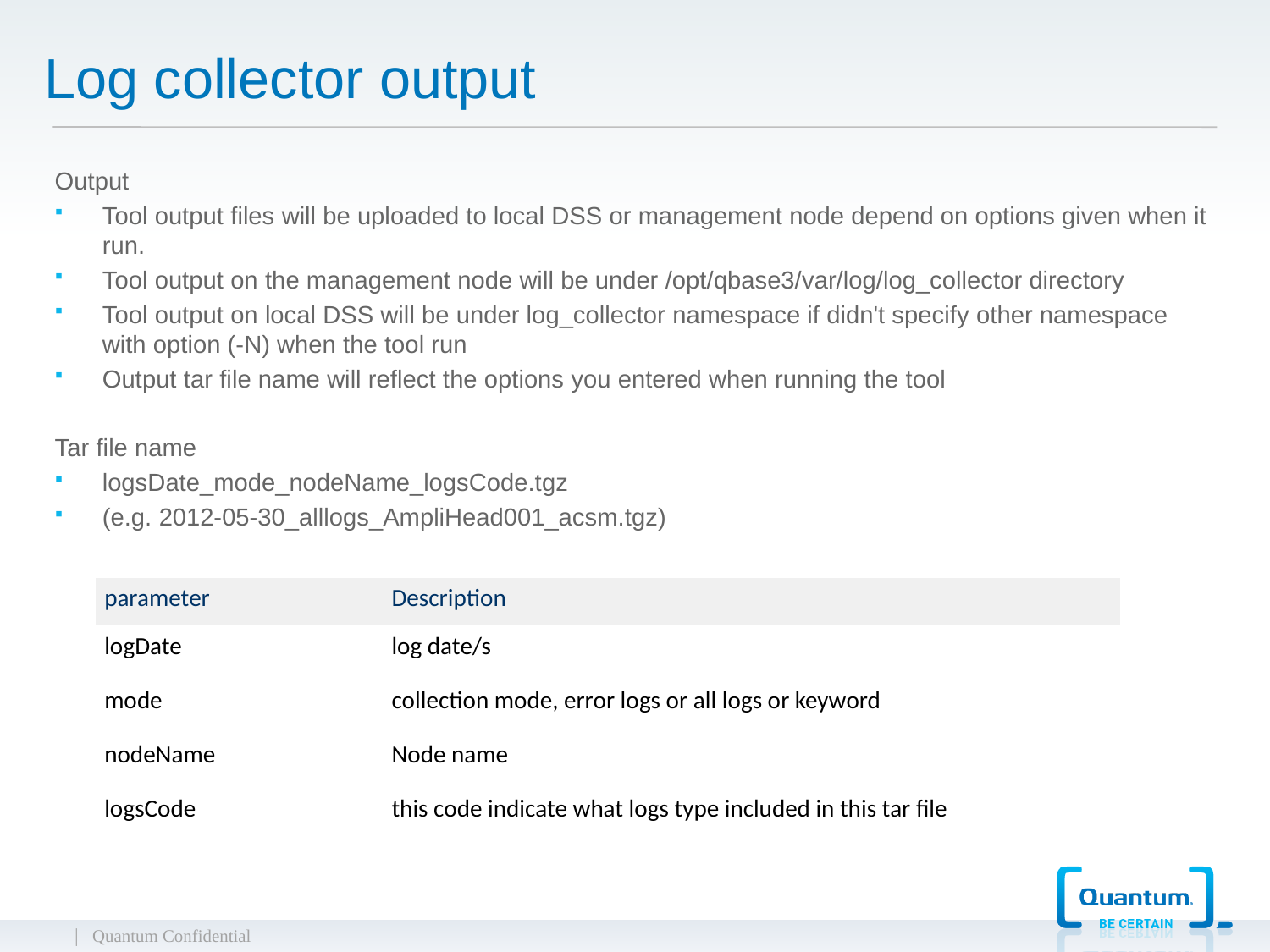

# Log collector output
Output
Tool output files will be uploaded to local DSS or management node depend on options given when it run.
Tool output on the management node will be under /opt/qbase3/var/log/log_collector directory
Tool output on local DSS will be under log_collector namespace if didn't specify other namespace with option (-N) when the tool run
Output tar file name will reflect the options you entered when running the tool

Tar file name
logsDate_mode_nodeName_logsCode.tgz
(e.g. 2012-05-30_alllogs_AmpliHead001_acsm.tgz)
| parameter | Description |
| --- | --- |
| logDate | log date/s |
| mode | collection mode, error logs or all logs or keyword |
| nodeName | Node name |
| logsCode | this code indicate what logs type included in this tar file |